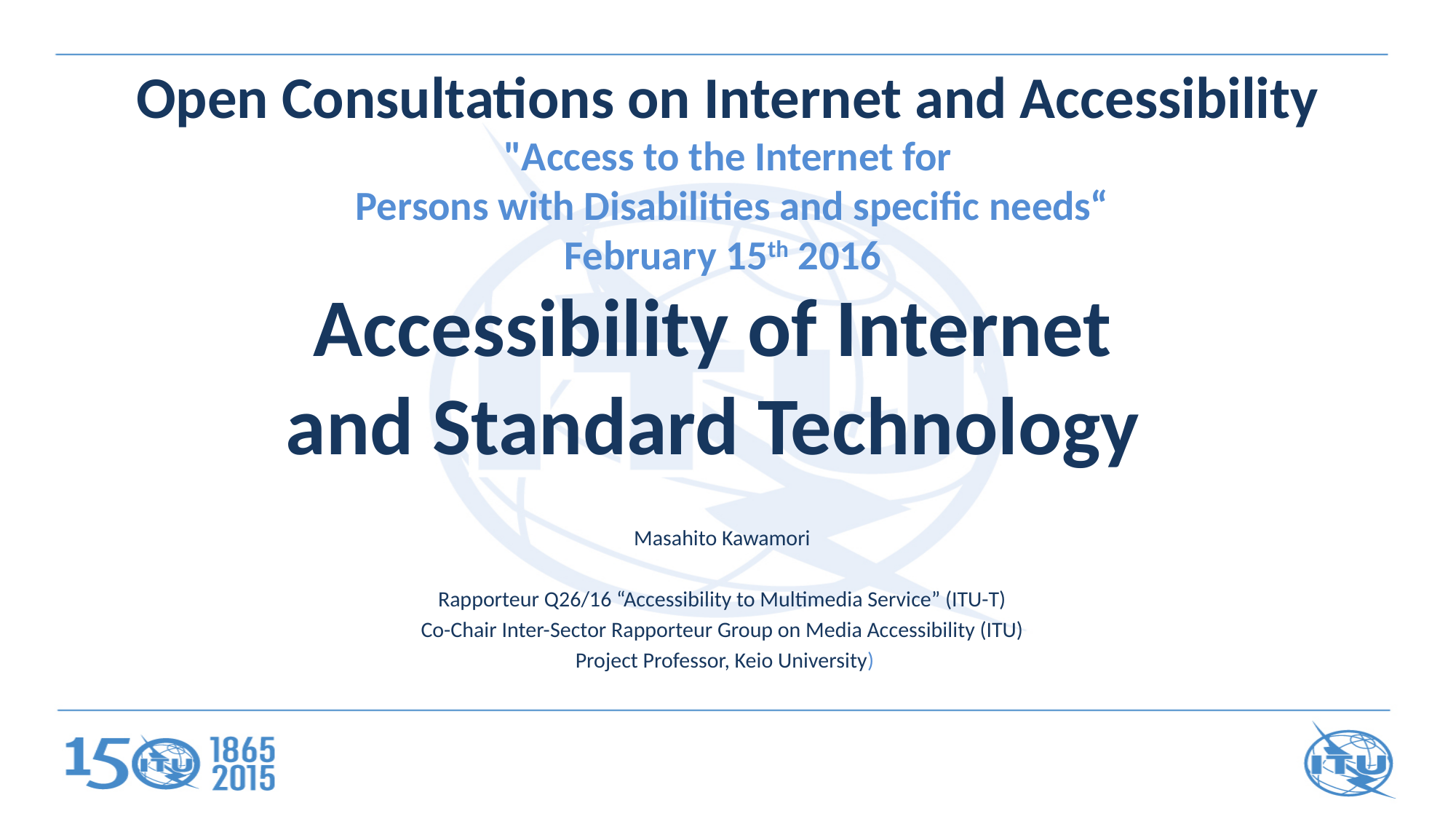

# Open Consultations on Internet and Accessibility "Access to the Internet for Persons with Disabilities and specific needs“ February 15th 2016
Accessibility of Internet
and Standard Technology

Masahito Kawamori

Rapporteur Q26/16 “Accessibility to Multimedia Service” (ITU-T)
Co-Chair Inter-Sector Rapporteur Group on Media Accessibility (ITU)
 Project Professor, Keio University)